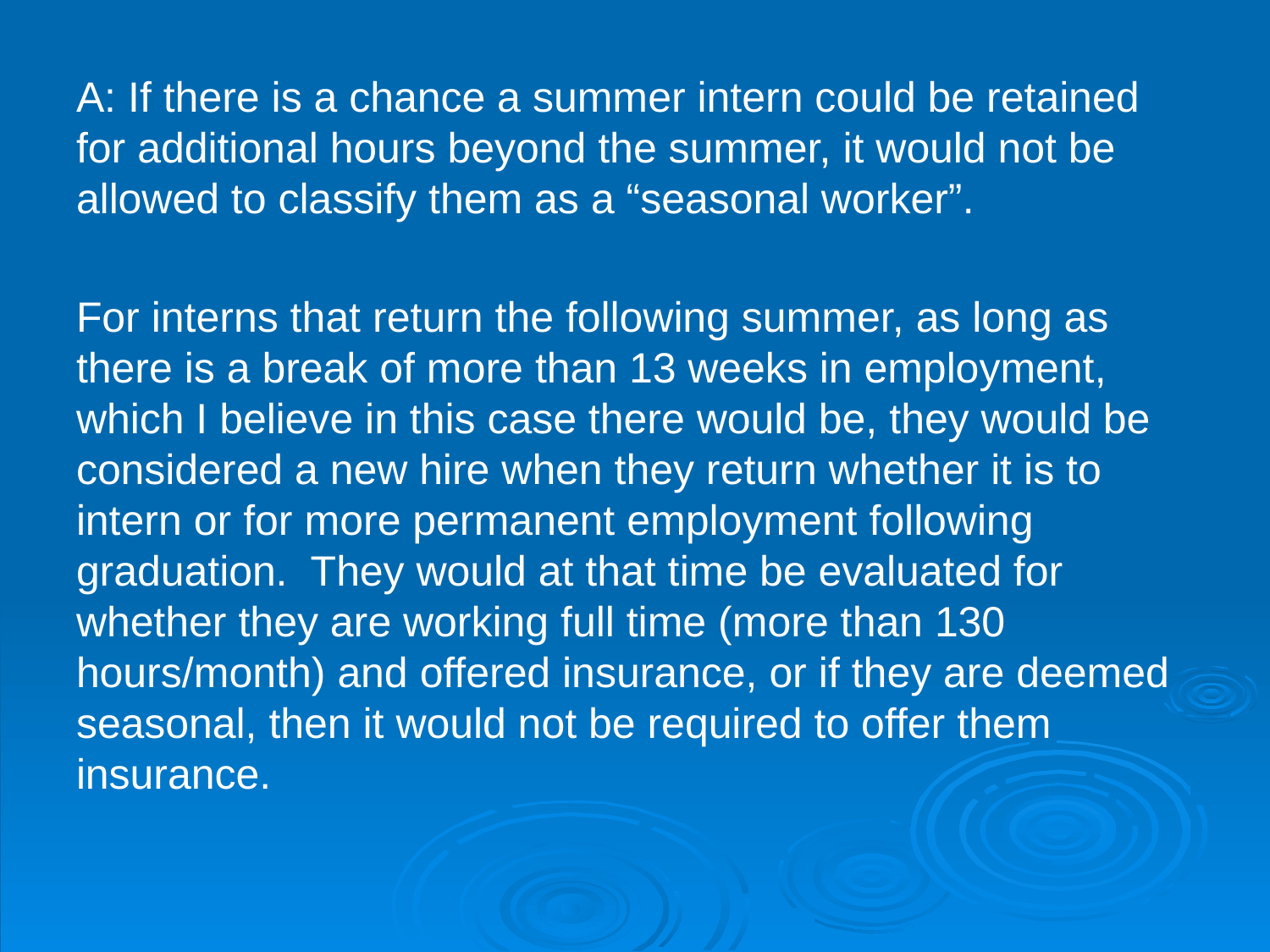

A: If there is a chance a summer intern could be retained for additional hours beyond the summer, it would not be allowed to classify them as a “seasonal worker”.

For interns that return the following summer, as long as there is a break of more than 13 weeks in employment, which I believe in this case there would be, they would be considered a new hire when they return whether it is to intern or for more permanent employment following graduation.  They would at that time be evaluated for whether they are working full time (more than 130 hours/month) and offered insurance, or if they are deemed seasonal, then it would not be required to offer them insurance.